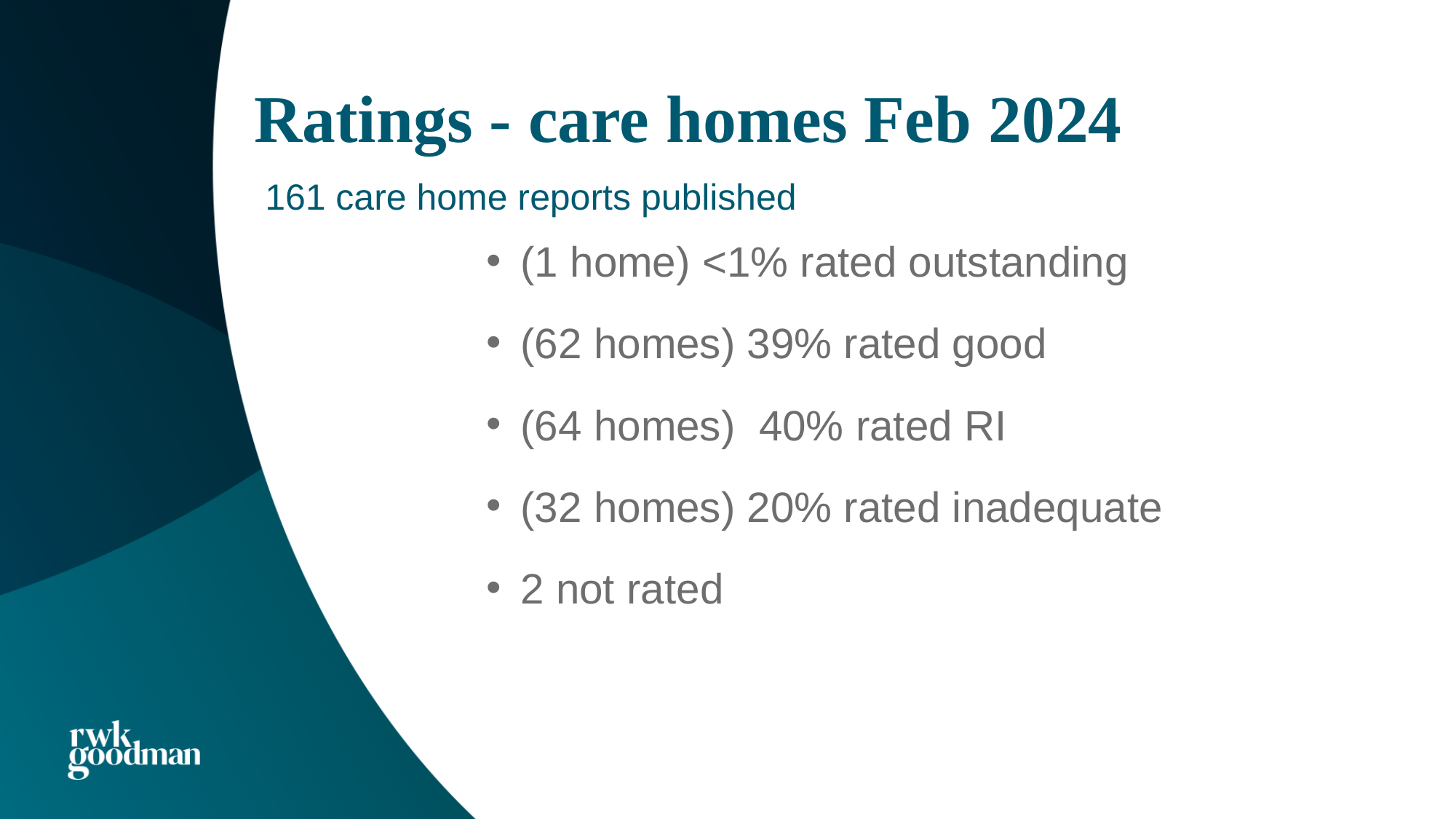

# Ratings - care homes Feb 2024
161 care home reports published
(1 home) <1% rated outstanding
(62 homes) 39% rated good
(64 homes)  40% rated RI
(32 homes) 20% rated inadequate
2 not rated